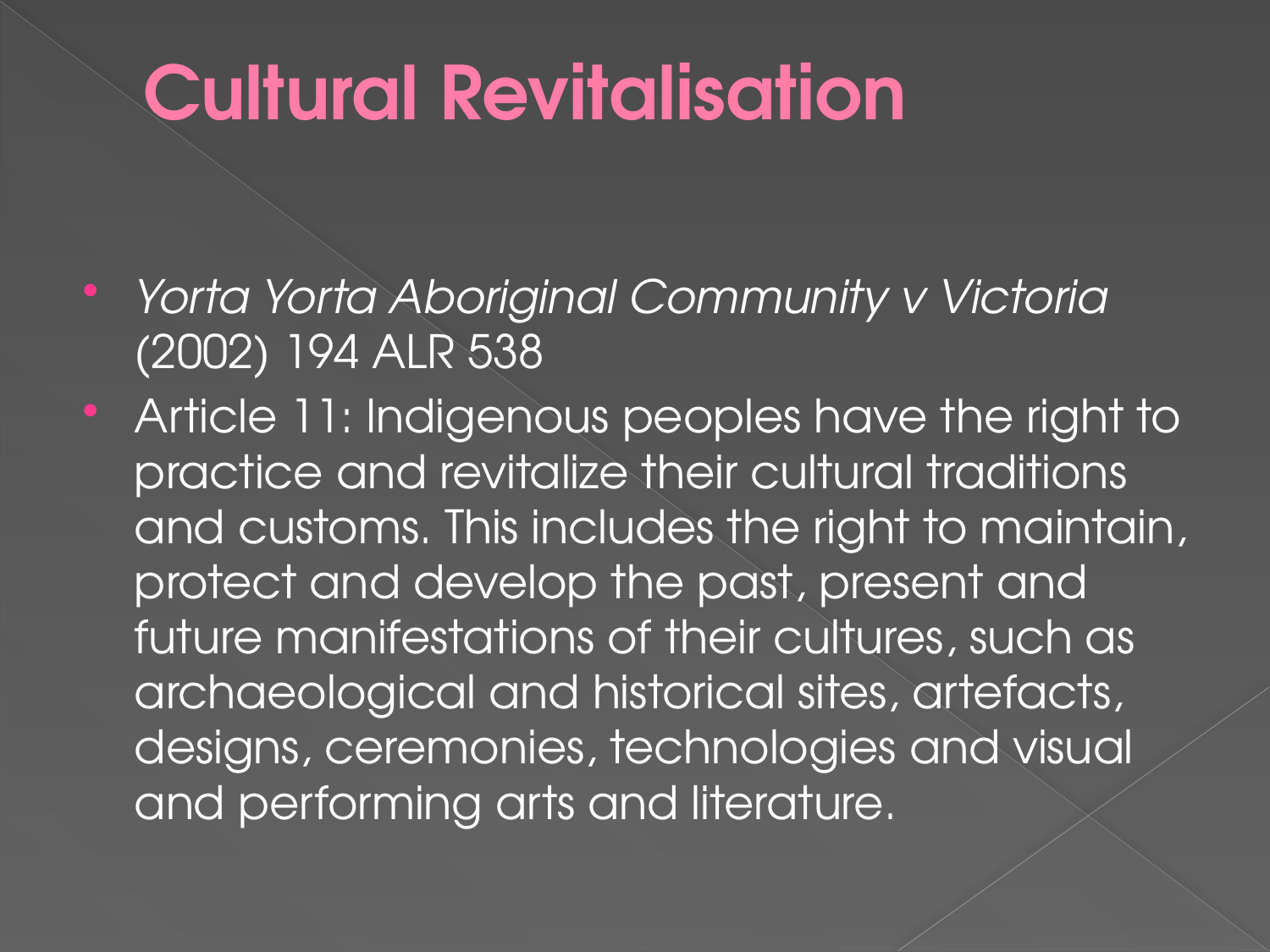

# Cultural Revitalisation
Yorta Yorta Aboriginal Community v Victoria (2002) 194 ALR 538
Article 11: Indigenous peoples have the right to practice and revitalize their cultural traditions and customs. This includes the right to maintain, protect and develop the past, present and future manifestations of their cultures, such as archaeological and historical sites, artefacts, designs, ceremonies, technologies and visual and performing arts and literature.